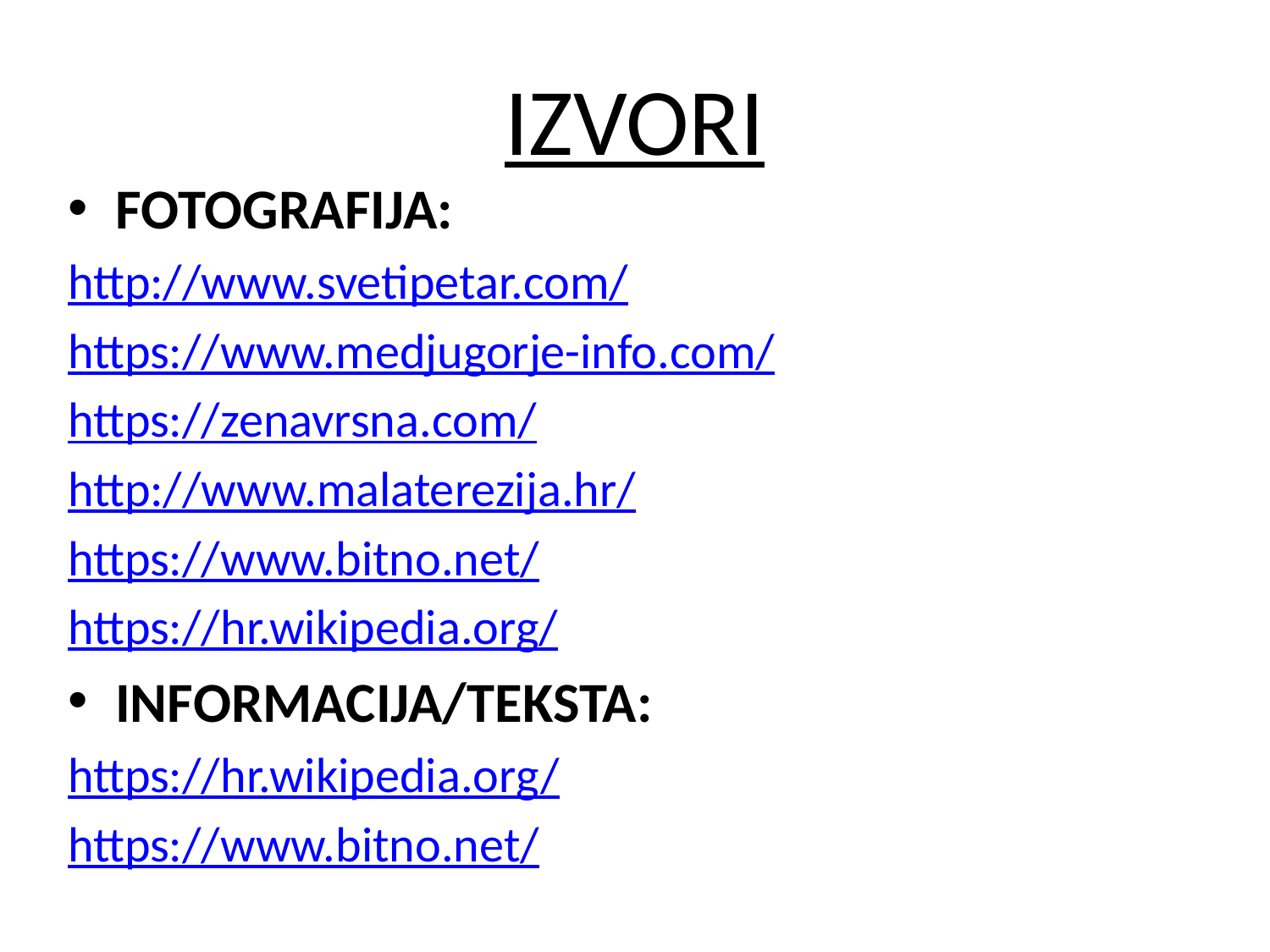

# IZVORI
FOTOGRAFIJA:
http://www.svetipetar.com/
https://www.medjugorje-info.com/
https://zenavrsna.com/
http://www.malaterezija.hr/
https://www.bitno.net/
https://hr.wikipedia.org/
INFORMACIJA/TEKSTA:
https://hr.wikipedia.org/
https://www.bitno.net/